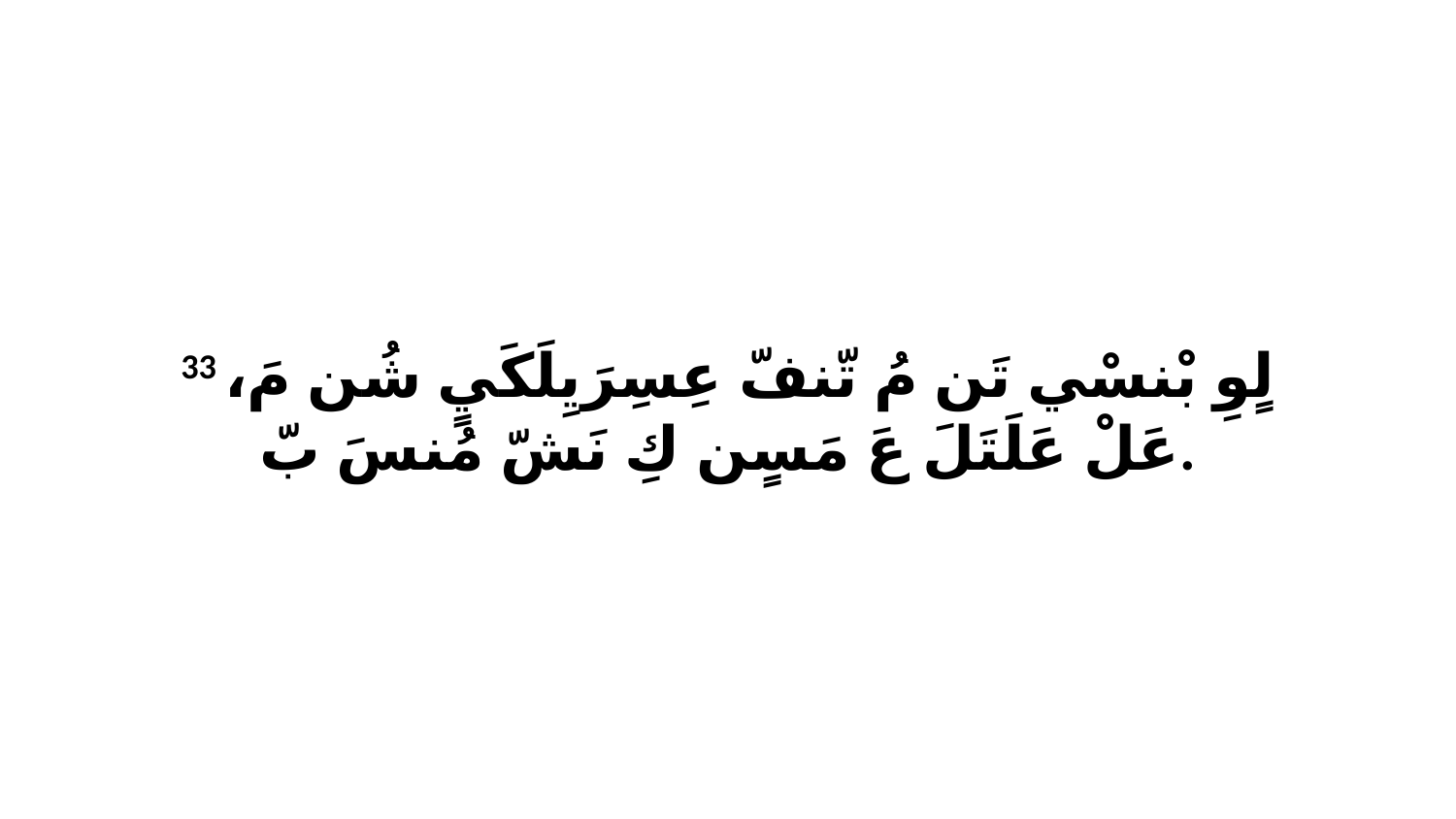

33 لٍوِ بْنسْي تَن مُ تّنفّ عِسِرَيِلَكَيٍ شُن مَ، عَلْ عَلَتَلَ عَ مَسٍن كِ نَشّ مُنسَ بّ.